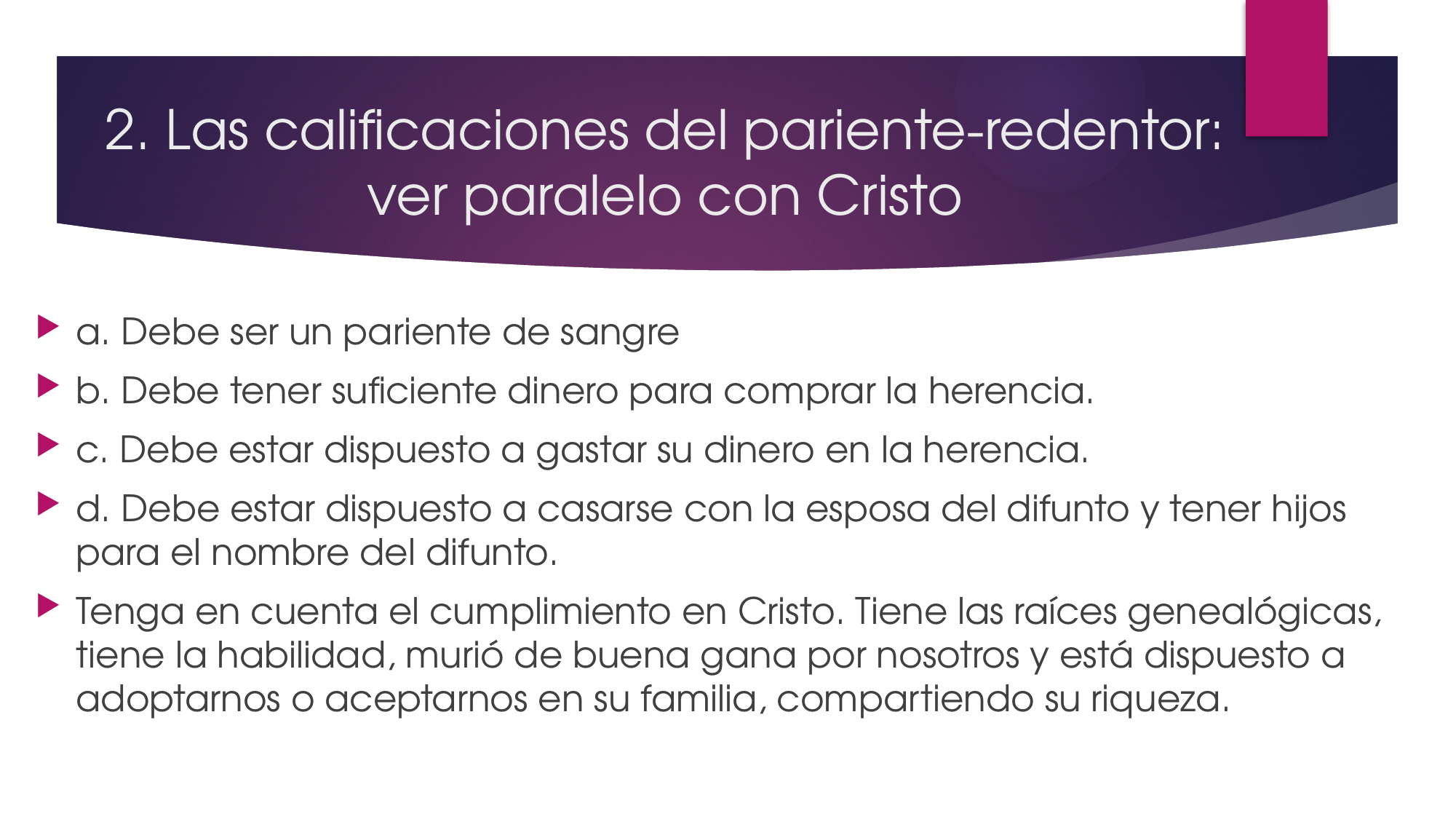

# 2. Las calificaciones del pariente-redentor: ver paralelo con Cristo
a. Debe ser un pariente de sangre
b. Debe tener suficiente dinero para comprar la herencia.
c. Debe estar dispuesto a gastar su dinero en la herencia.
d. Debe estar dispuesto a casarse con la esposa del difunto y tener hijos para el nombre del difunto.
Tenga en cuenta el cumplimiento en Cristo. Tiene las raíces genealógicas, tiene la habilidad, murió de buena gana por nosotros y está dispuesto a adoptarnos o aceptarnos en su familia, compartiendo su riqueza.